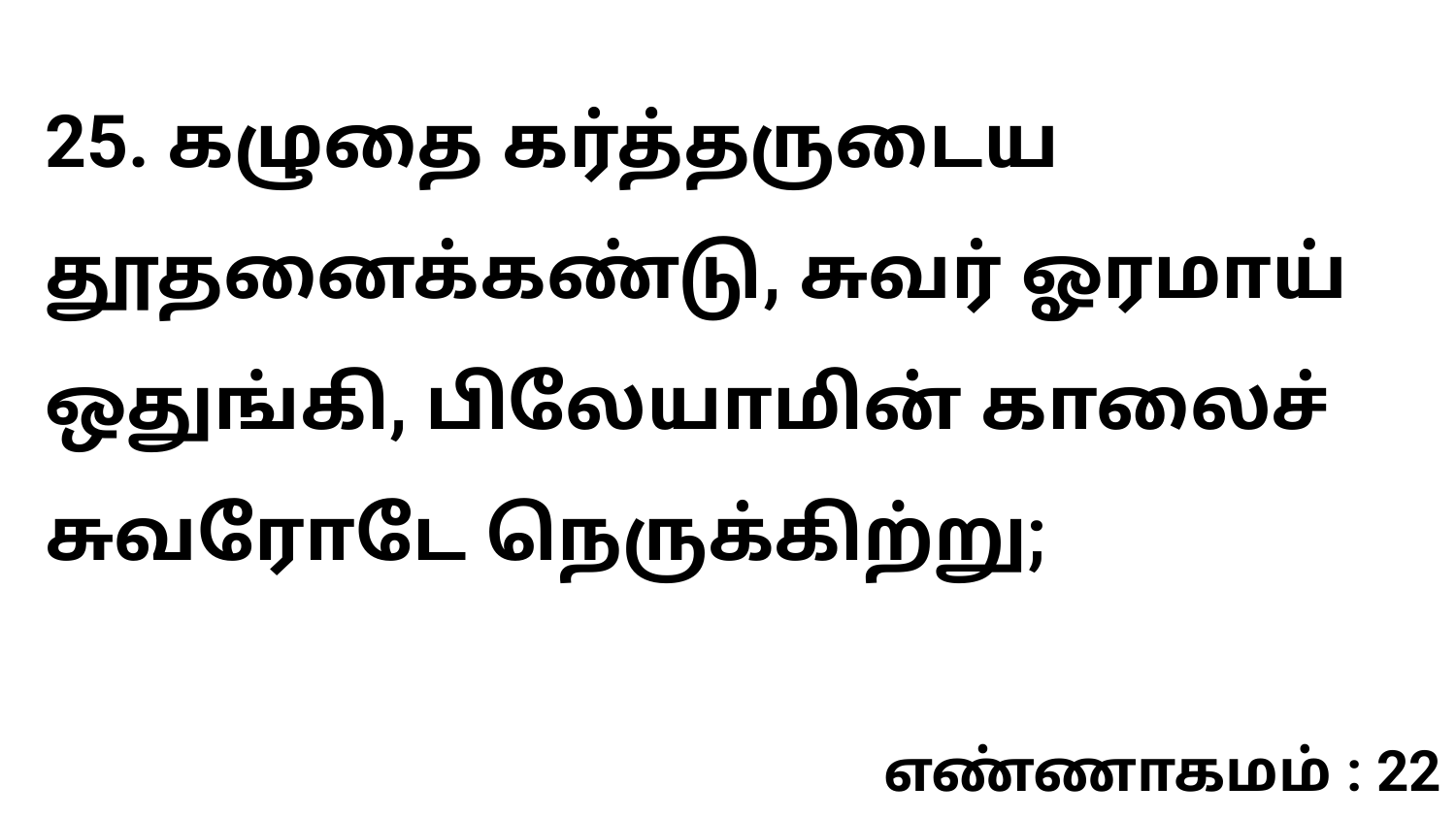

25. கழுதை கர்த்தருடைய தூதனைக்கண்டு, சுவர் ஓரமாய் ஒதுங்கி, பிலேயாமின் காலைச் சுவரோடே நெருக்கிற்று;
எண்ணாகமம் : 22